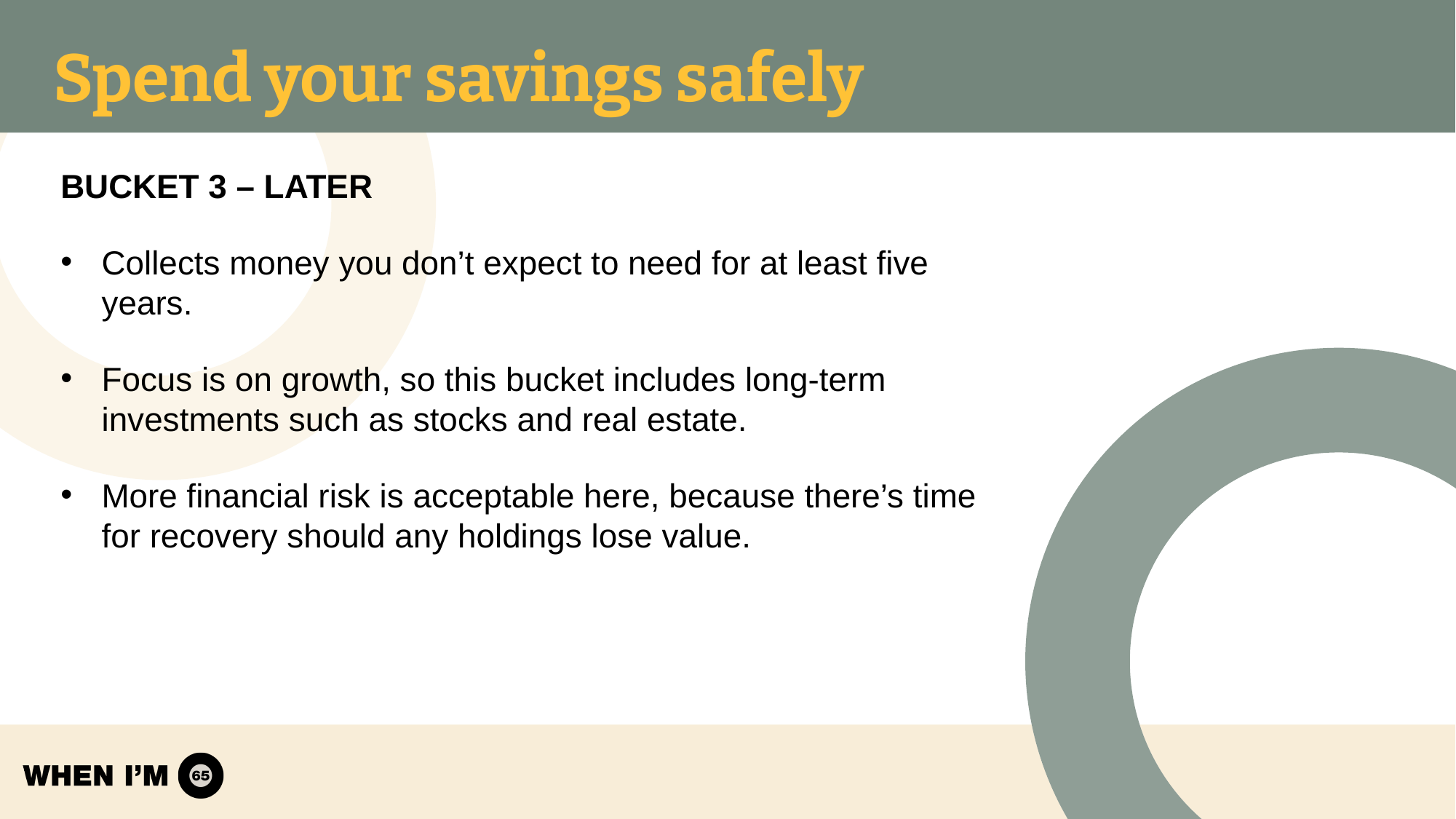

# Spend your savings safely
BUCKET 3 – LATER
Collects money you don’t expect to need for at least five years.
Focus is on growth, so this bucket includes long-term investments such as stocks and real estate.
More financial risk is acceptable here, because there’s time for recovery should any holdings lose value.